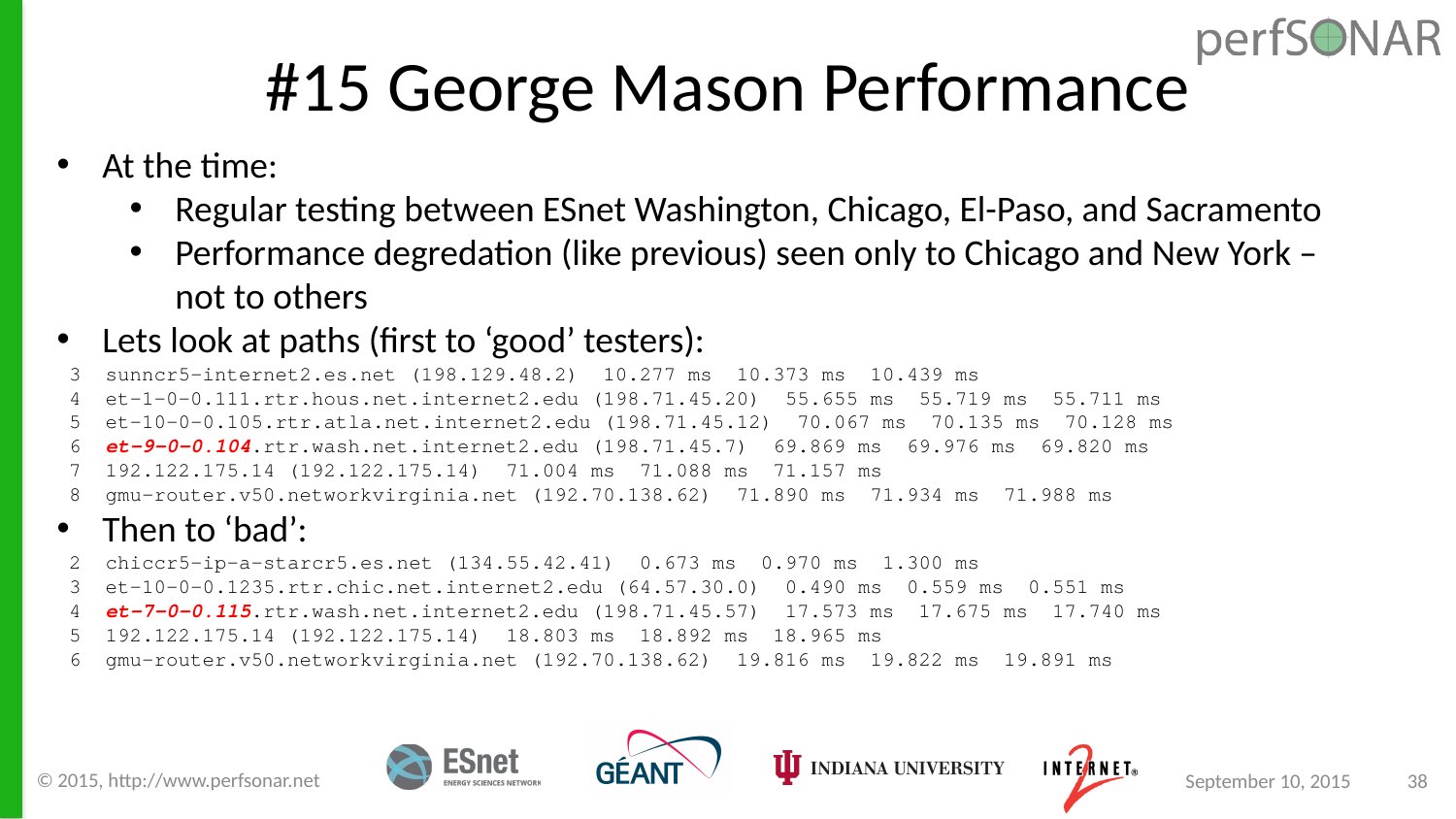

#15 George Mason Performance
At the time:
Regular testing between ESnet Washington, Chicago, El-Paso, and Sacramento
Performance degredation (like previous) seen only to Chicago and New York – not to others
Lets look at paths (first to ‘good’ testers):
 3  sunncr5-internet2.es.net (198.129.48.2)  10.277 ms  10.373 ms  10.439 ms
 4  et-1-0-0.111.rtr.hous.net.internet2.edu (198.71.45.20)  55.655 ms  55.719 ms  55.711 ms
 5  et-10-0-0.105.rtr.atla.net.internet2.edu (198.71.45.12)  70.067 ms  70.135 ms  70.128 ms
 6  et-9-0-0.104.rtr.wash.net.internet2.edu (198.71.45.7)  69.869 ms  69.976 ms  69.820 ms
 7  192.122.175.14 (192.122.175.14)  71.004 ms  71.088 ms  71.157 ms
 8  gmu-router.v50.networkvirginia.net (192.70.138.62)  71.890 ms  71.934 ms  71.988 ms
Then to ‘bad’:
 2  chiccr5-ip-a-starcr5.es.net (134.55.42.41)  0.673 ms  0.970 ms  1.300 ms
 3  et-10-0-0.1235.rtr.chic.net.internet2.edu (64.57.30.0)  0.490 ms  0.559 ms  0.551 ms
 4  et-7-0-0.115.rtr.wash.net.internet2.edu (198.71.45.57)  17.573 ms  17.675 ms  17.740 ms
 5  192.122.175.14 (192.122.175.14)  18.803 ms  18.892 ms  18.965 ms
 6  gmu-router.v50.networkvirginia.net (192.70.138.62)  19.816 ms  19.822 ms  19.891 ms

© 2015, http://www.perfsonar.net
September 10, 2015
38